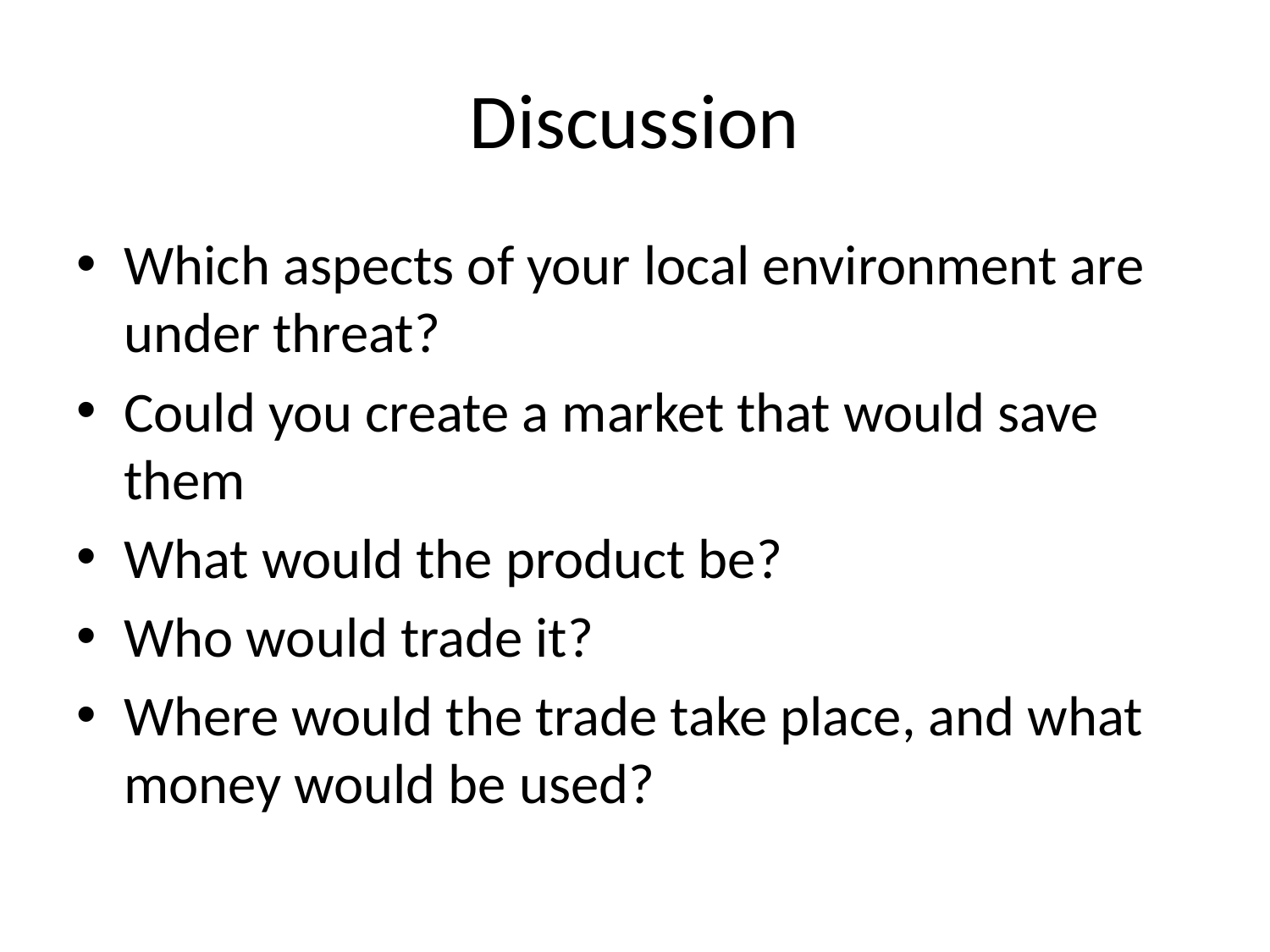

# Discussion
Which aspects of your local environment are under threat?
Could you create a market that would save them
What would the product be?
Who would trade it?
Where would the trade take place, and what money would be used?